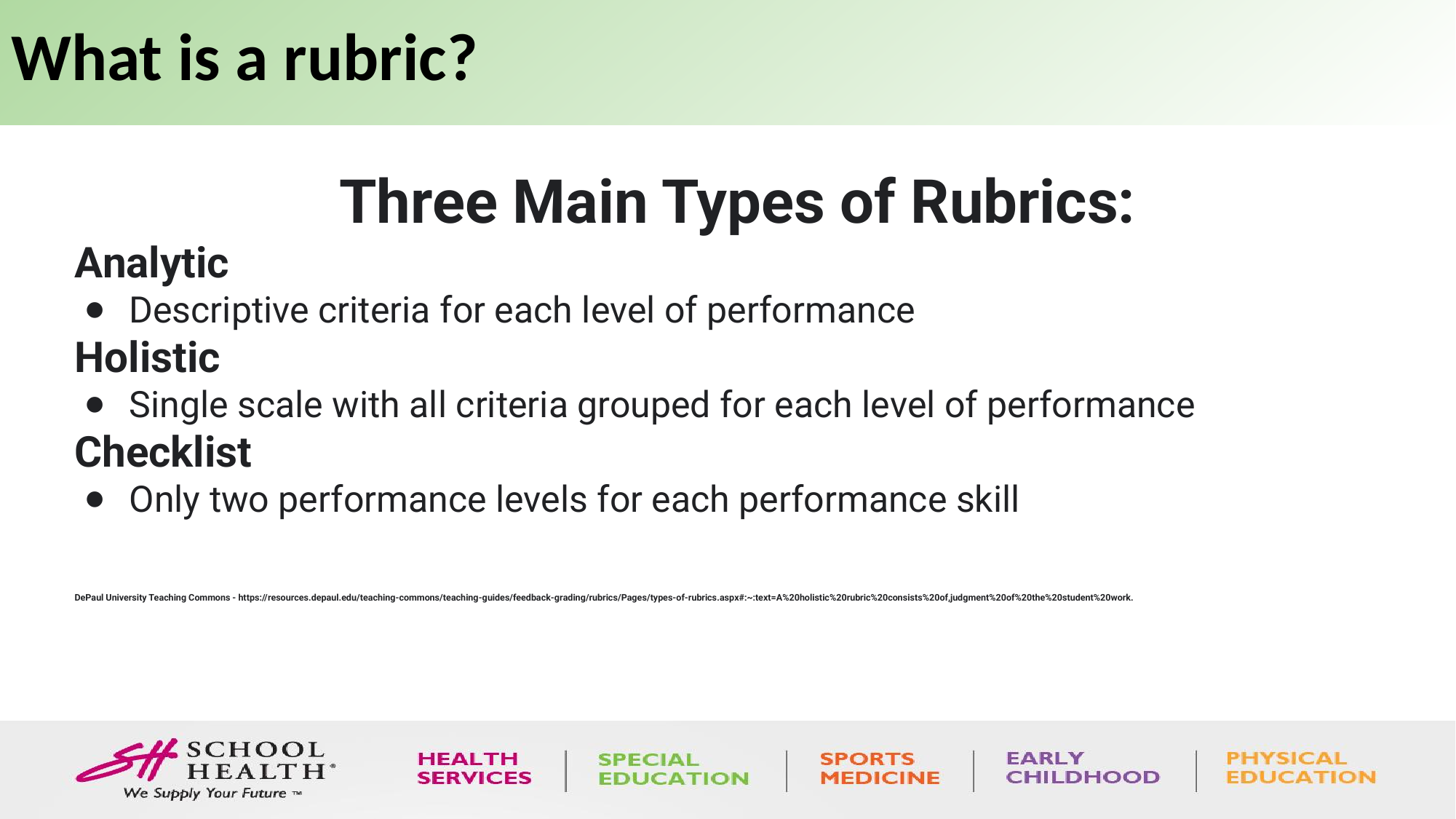

What is a rubric?
Three Main Types of Rubrics:
Analytic
Descriptive criteria for each level of performance
Holistic
Single scale with all criteria grouped for each level of performance
Checklist
Only two performance levels for each performance skill

DePaul University Teaching Commons - https://resources.depaul.edu/teaching-commons/teaching-guides/feedback-grading/rubrics/Pages/types-of-rubrics.aspx#:~:text=A%20holistic%20rubric%20consists%20of,judgment%20of%20the%20student%20work.